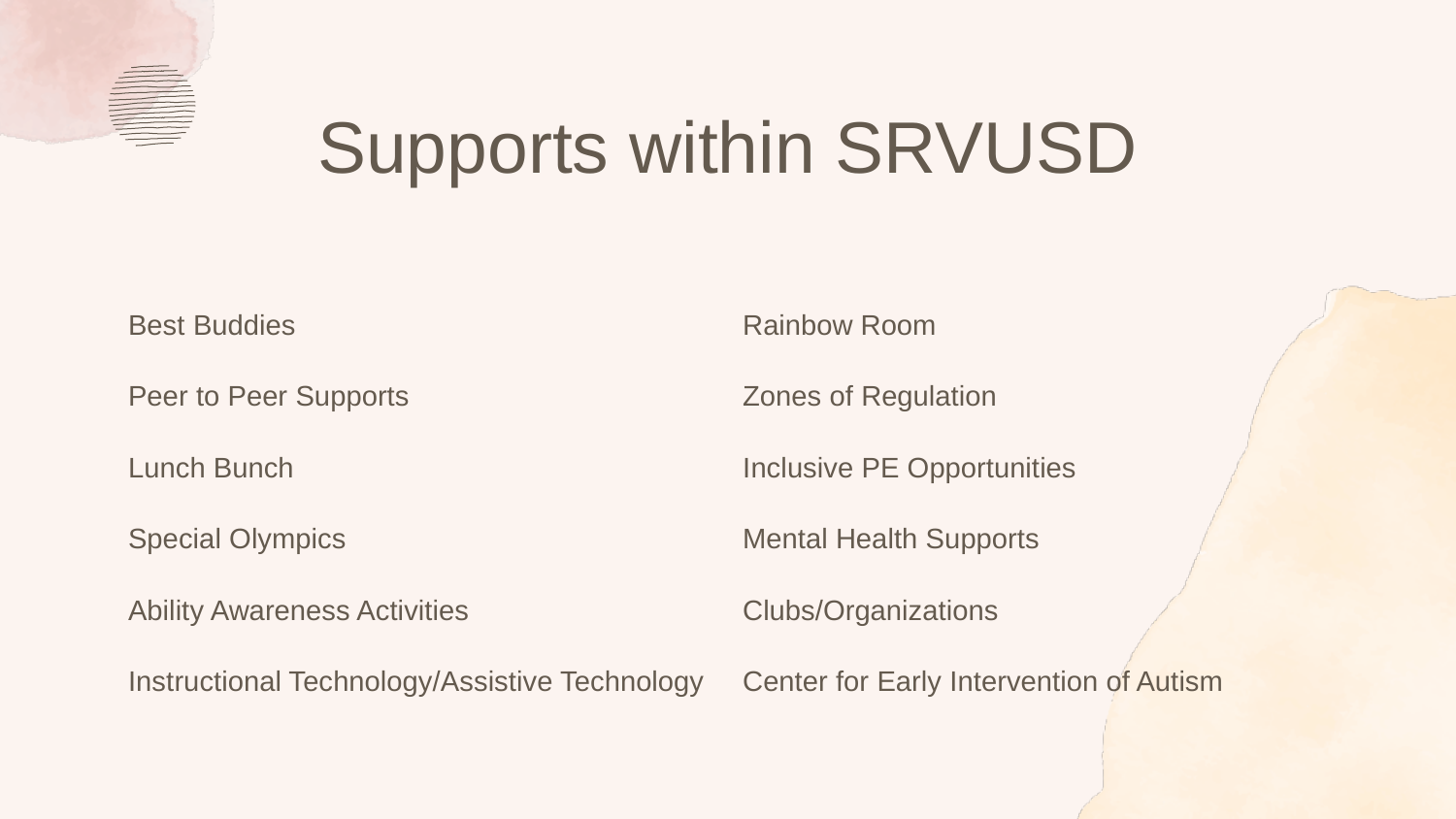

# Supports within SRVUSD
Best Buddies
Peer to Peer Supports
Lunch Bunch
Special Olympics
Ability Awareness Activities
Instructional Technology/Assistive Technology

Rainbow Room
Zones of Regulation
Inclusive PE Opportunities
Mental Health Supports
Clubs/Organizations
Center for Early Intervention of Autism